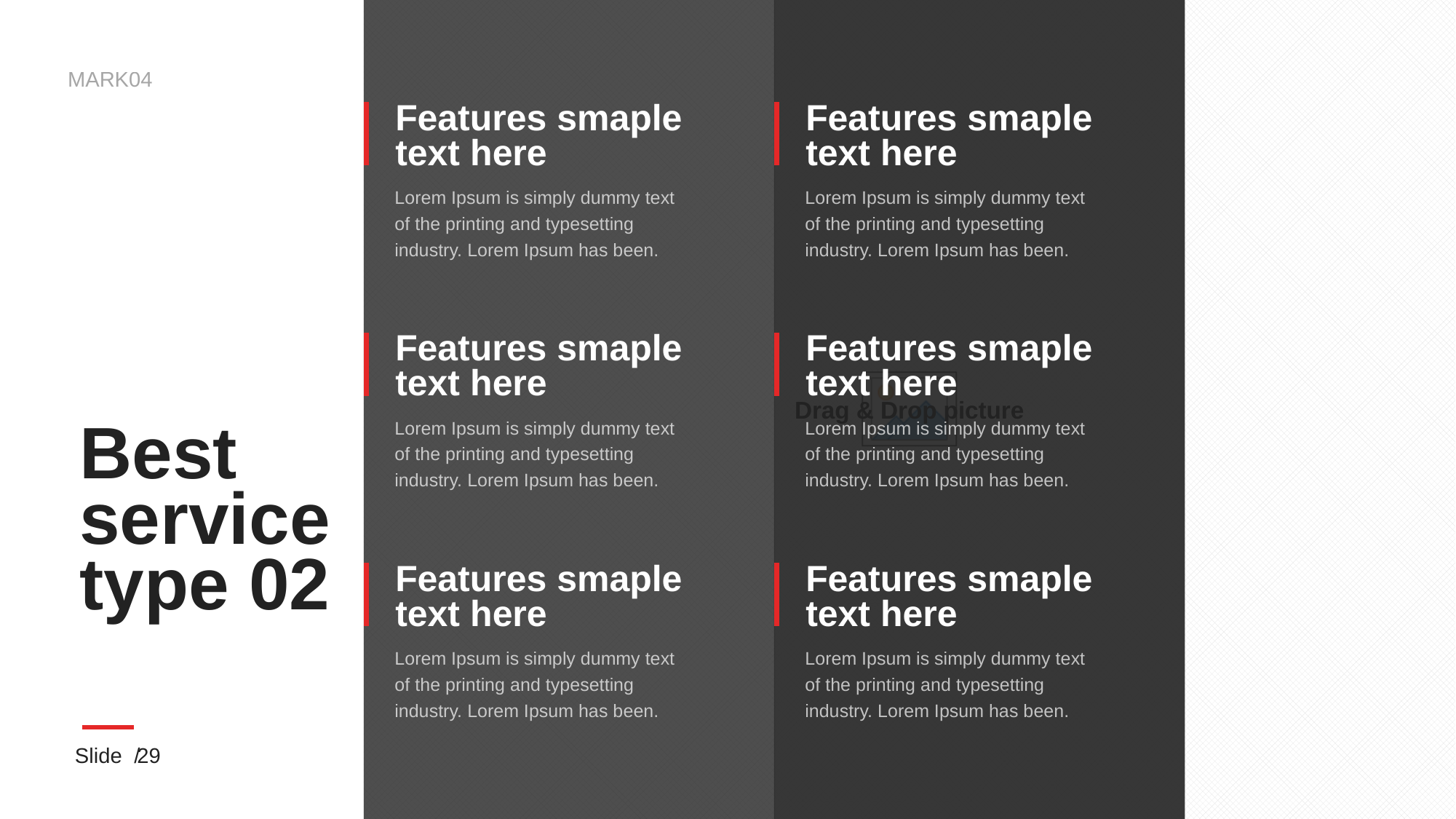

Features smaple
text here
Lorem Ipsum is simply dummy text of the printing and typesetting industry. Lorem Ipsum has been.
Features smaple
text here
Lorem Ipsum is simply dummy text of the printing and typesetting industry. Lorem Ipsum has been.
Features smaple
text here
Lorem Ipsum is simply dummy text of the printing and typesetting industry. Lorem Ipsum has been.
Features smaple
text here
Lorem Ipsum is simply dummy text of the printing and typesetting industry. Lorem Ipsum has been.
# Best service type 02
Features smaple
text here
Lorem Ipsum is simply dummy text of the printing and typesetting industry. Lorem Ipsum has been.
Features smaple
text here
Lorem Ipsum is simply dummy text of the printing and typesetting industry. Lorem Ipsum has been.